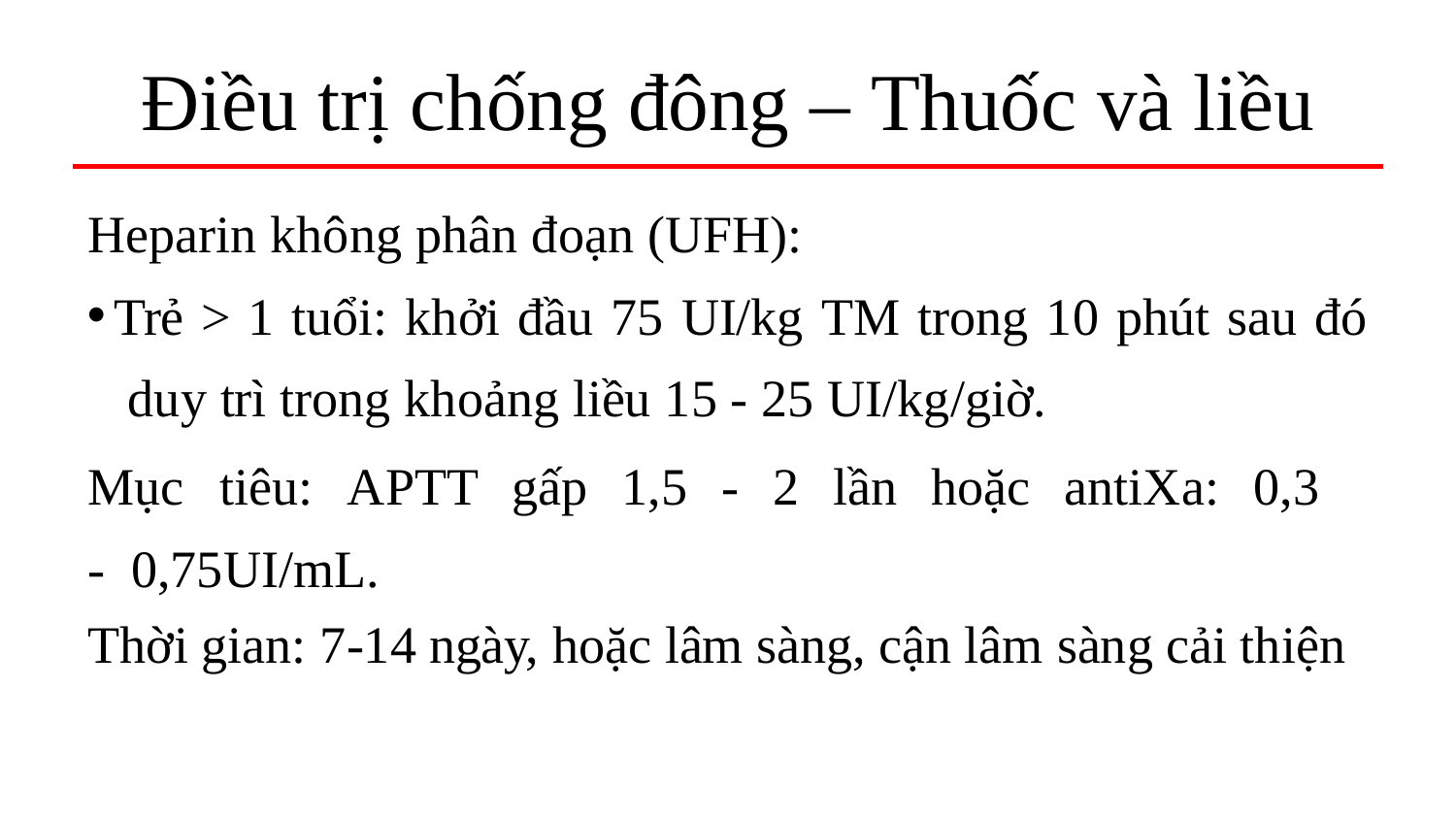

# Điều trị chống đông – Thuốc và liều

Heparin không phân đoạn (UFH):
Trẻ > 1 tuổi: khởi đầu 75 UI/kg TM trong 10 phút sau đó  duy trì trong khoảng liều 15 - 25 UI/kg/giờ.
Mục	tiêu:	APTT	gấp	1,5	-	2	lần	hoặc	antiXa:	0,3	-  0,75UI/mL.
Thời gian: 7-14 ngày, hoặc lâm sàng, cận lâm sàng cải thiện